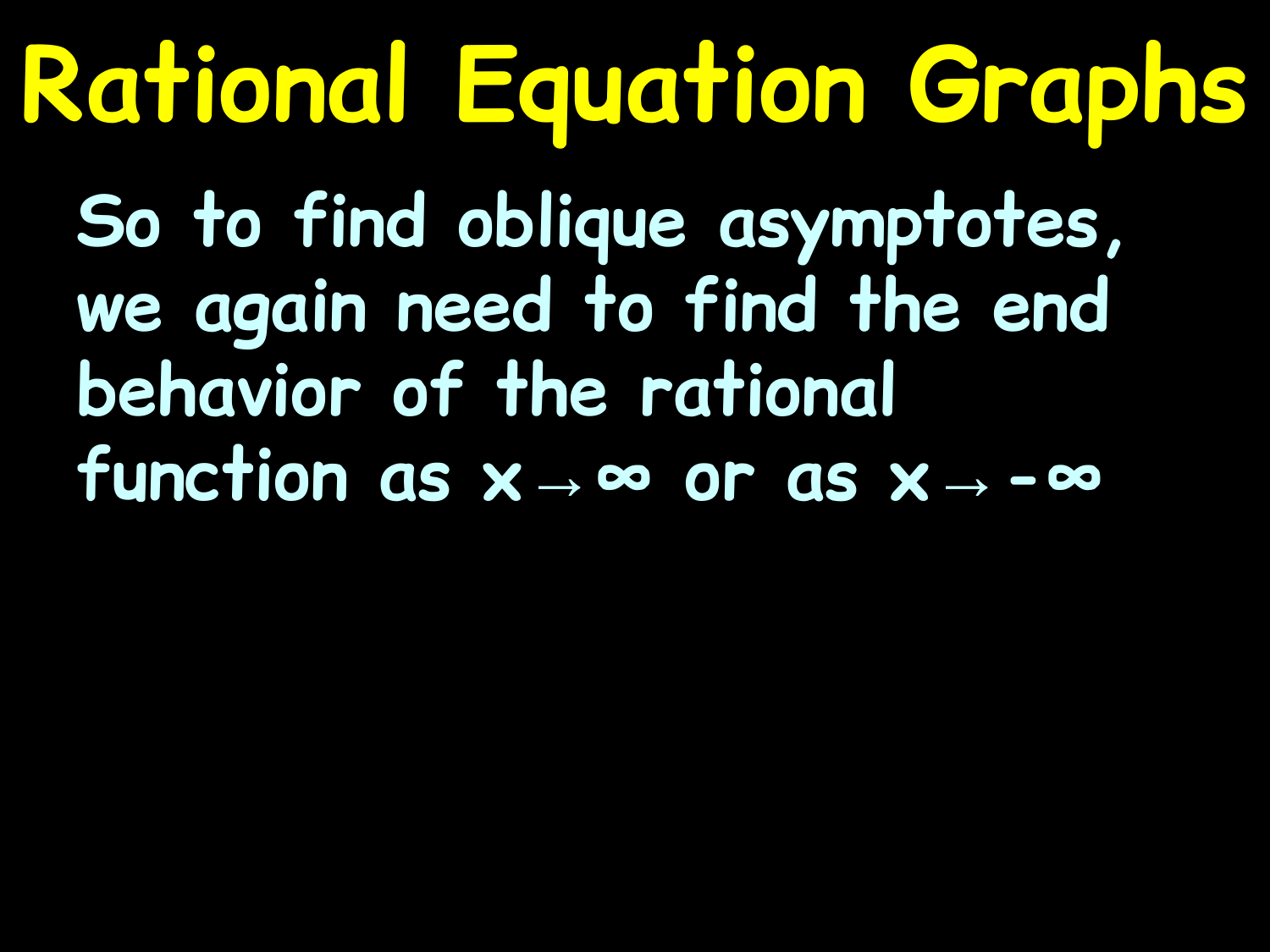

# Rational Equation Graphs
So to find oblique asymptotes, we again need to find the end behavior of the rational function as x→∞ or as x→-∞